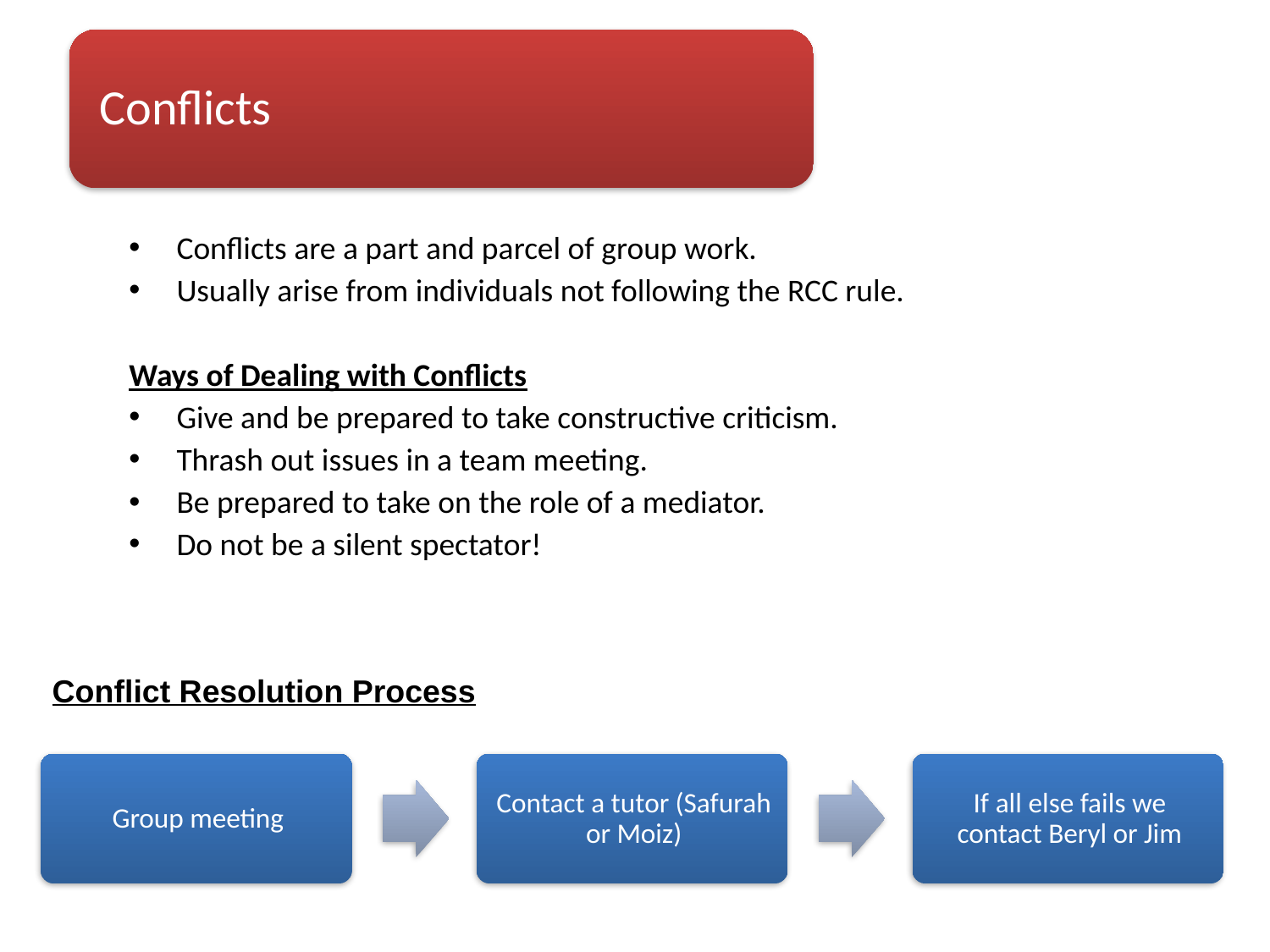

Conflicts
Conflicts are a part and parcel of group work.
Usually arise from individuals not following the RCC rule.

Ways of Dealing with Conflicts
Give and be prepared to take constructive criticism.
Thrash out issues in a team meeting.
Be prepared to take on the role of a mediator.
Do not be a silent spectator!

Conflict Resolution Process

Group meeting

Contact a tutor (Safurah or Moiz)

If all else fails we contact Beryl or Jim